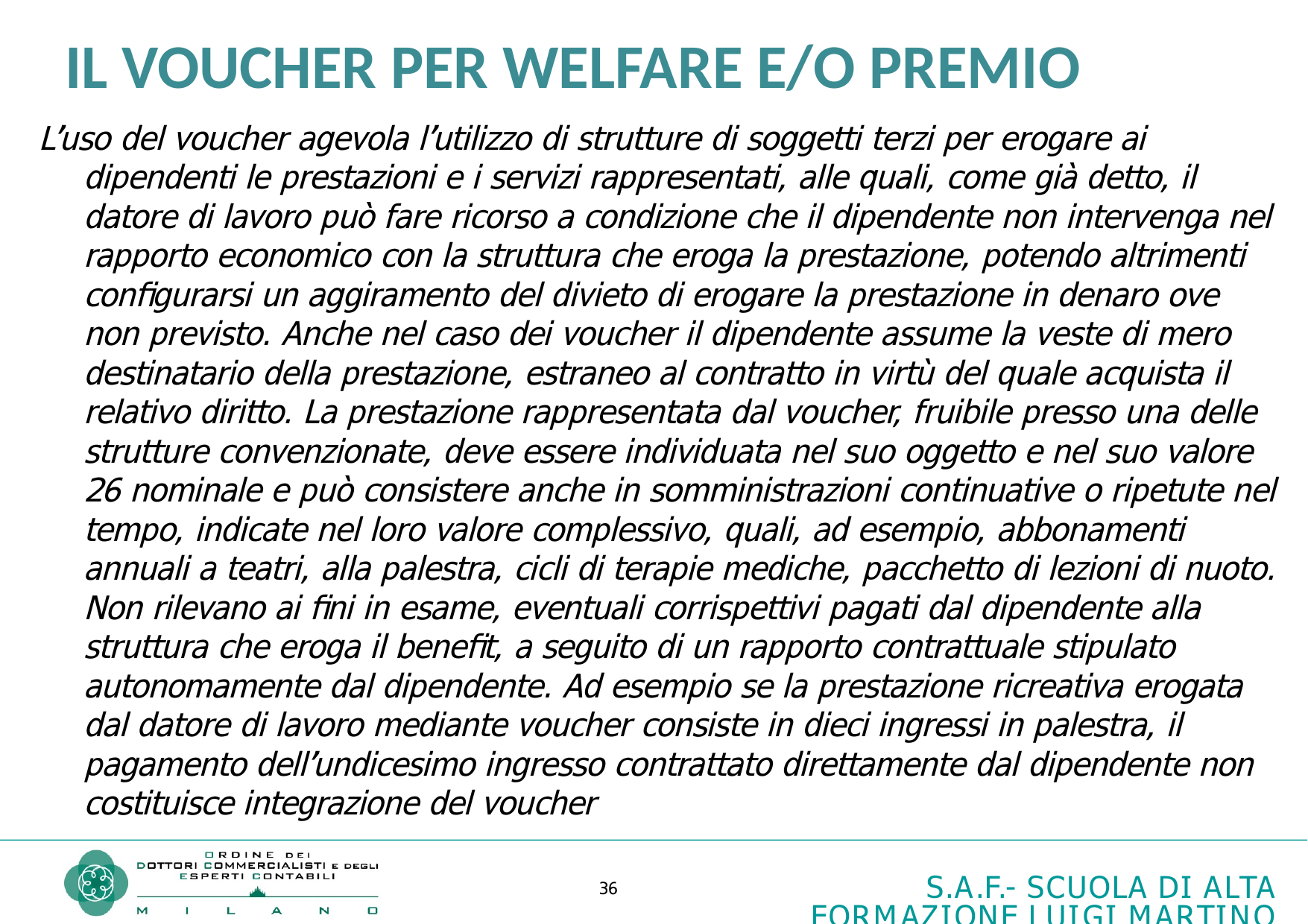

# IL VOUCHER PER WELFARE E/O PREMIO
L’uso del voucher agevola l’utilizzo di strutture di soggetti terzi per erogare ai dipendenti le prestazioni e i servizi rappresentati, alle quali, come già detto, il datore di lavoro può fare ricorso a condizione che il dipendente non intervenga nel rapporto economico con la struttura che eroga la prestazione, potendo altrimenti configurarsi un aggiramento del divieto di erogare la prestazione in denaro ove non previsto. Anche nel caso dei voucher il dipendente assume la veste di mero destinatario della prestazione, estraneo al contratto in virtù del quale acquista il relativo diritto. La prestazione rappresentata dal voucher, fruibile presso una delle strutture convenzionate, deve essere individuata nel suo oggetto e nel suo valore 26 nominale e può consistere anche in somministrazioni continuative o ripetute nel tempo, indicate nel loro valore complessivo, quali, ad esempio, abbonamenti annuali a teatri, alla palestra, cicli di terapie mediche, pacchetto di lezioni di nuoto. Non rilevano ai fini in esame, eventuali corrispettivi pagati dal dipendente alla struttura che eroga il benefit, a seguito di un rapporto contrattuale stipulato autonomamente dal dipendente. Ad esempio se la prestazione ricreativa erogata dal datore di lavoro mediante voucher consiste in dieci ingressi in palestra, il pagamento dell’undicesimo ingresso contrattato direttamente dal dipendente non costituisce integrazione del voucher